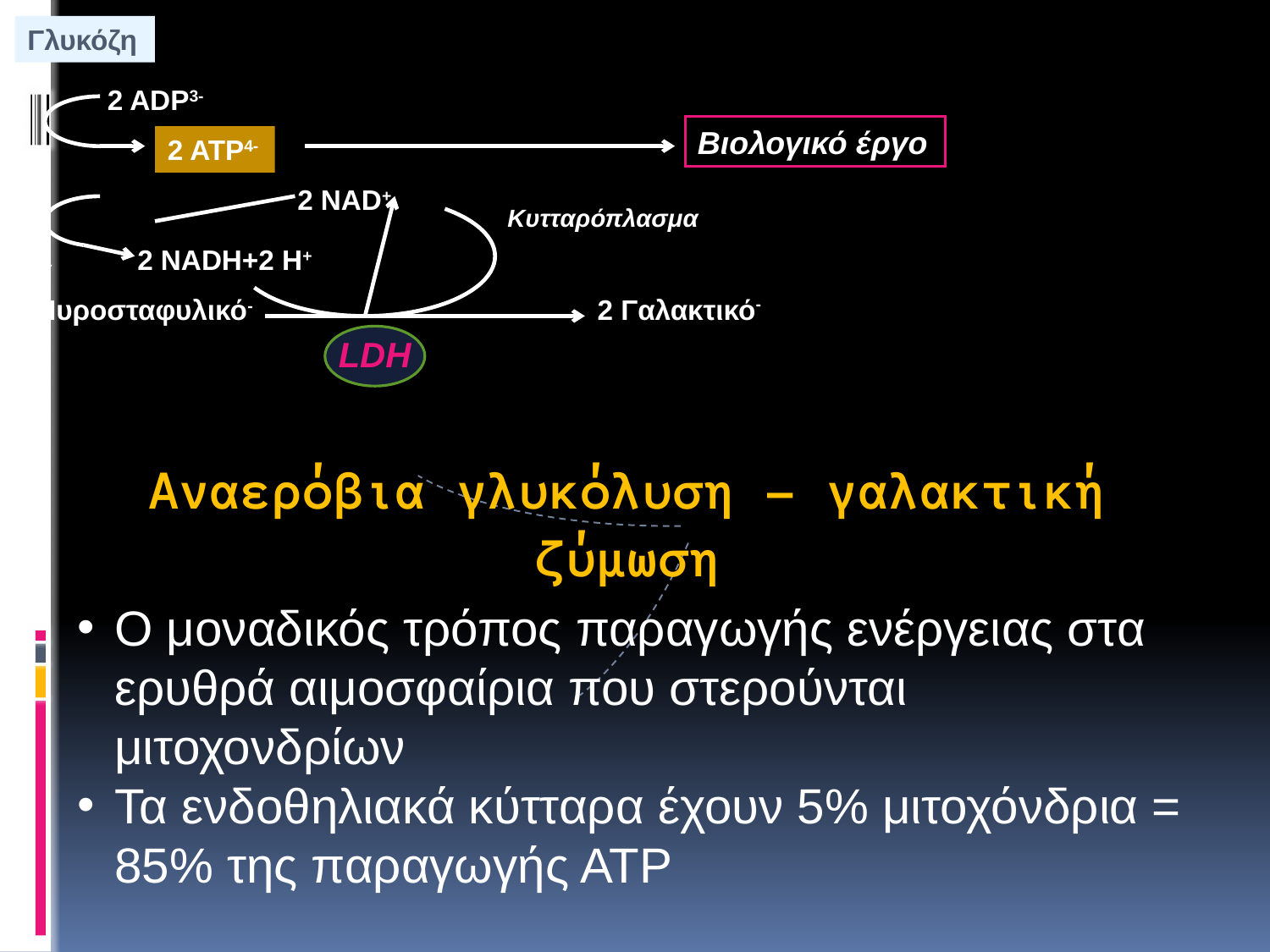

Γλυκόζη
2 ADP3-

2 ATP4-
Βιολογικό έργο
2 NAD+

2 NADH+2 H+

Κυτταρόπλασμα
2 Πυροσταφυλικό-
2 Γαλακτικό-

LDH

Αναερόβια γλυκόλυση - γαλακτική ζύμωση
Ο μοναδικός τρόπος παραγωγής ενέργειας στα ερυθρά αιμοσφαίρια που στερούνται μιτοχονδρίων
Τα ενδοθηλιακά κύτταρα έχουν 5% μιτοχόνδρια = 85% της παραγωγής ΑΤΡ